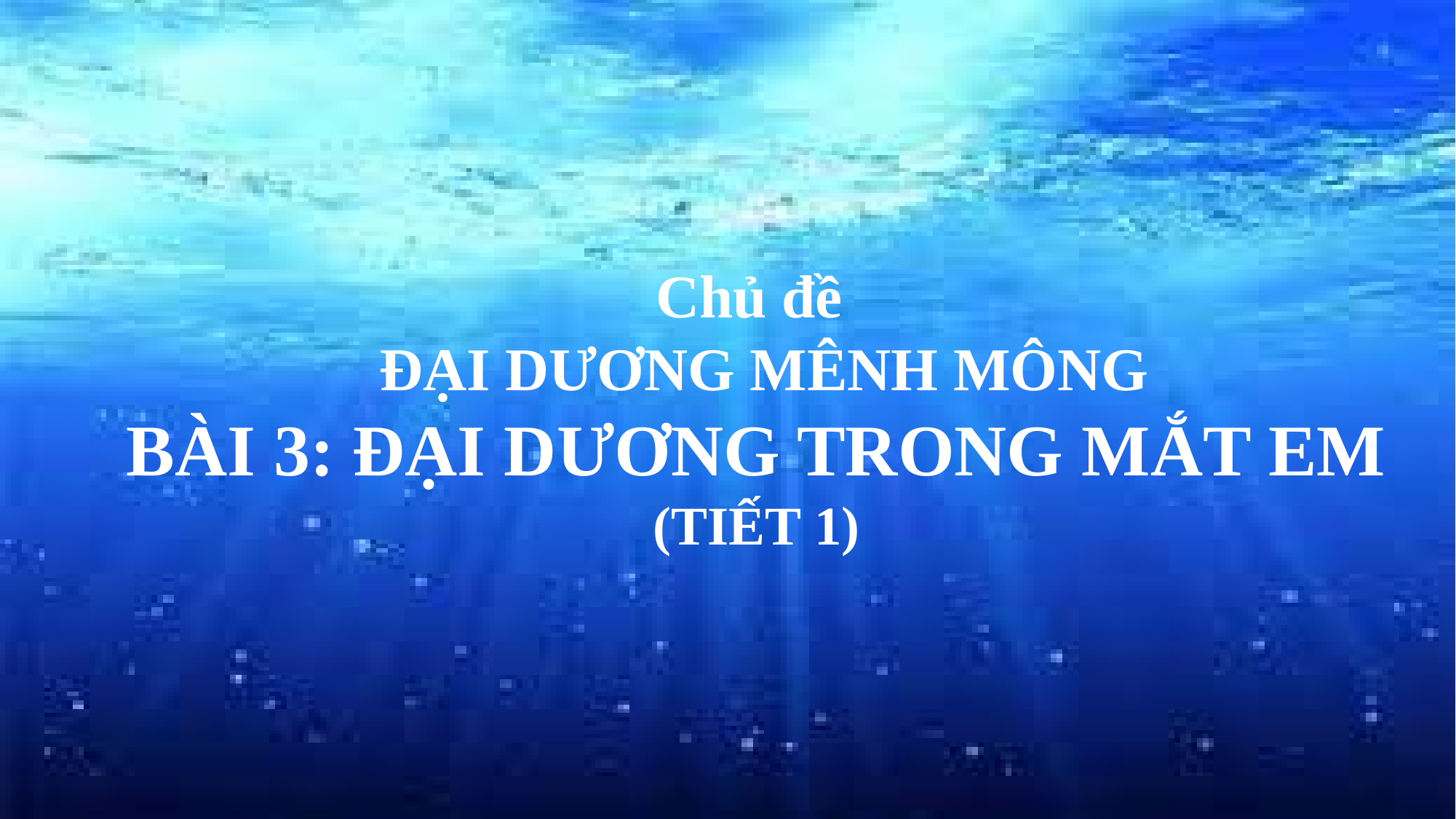

Chủ đề
 ĐẠI DƯƠNG MÊNH MÔNG
BÀI 3: ĐẠI DƯƠNG TRONG MẮT EM
(TIẾT 1)